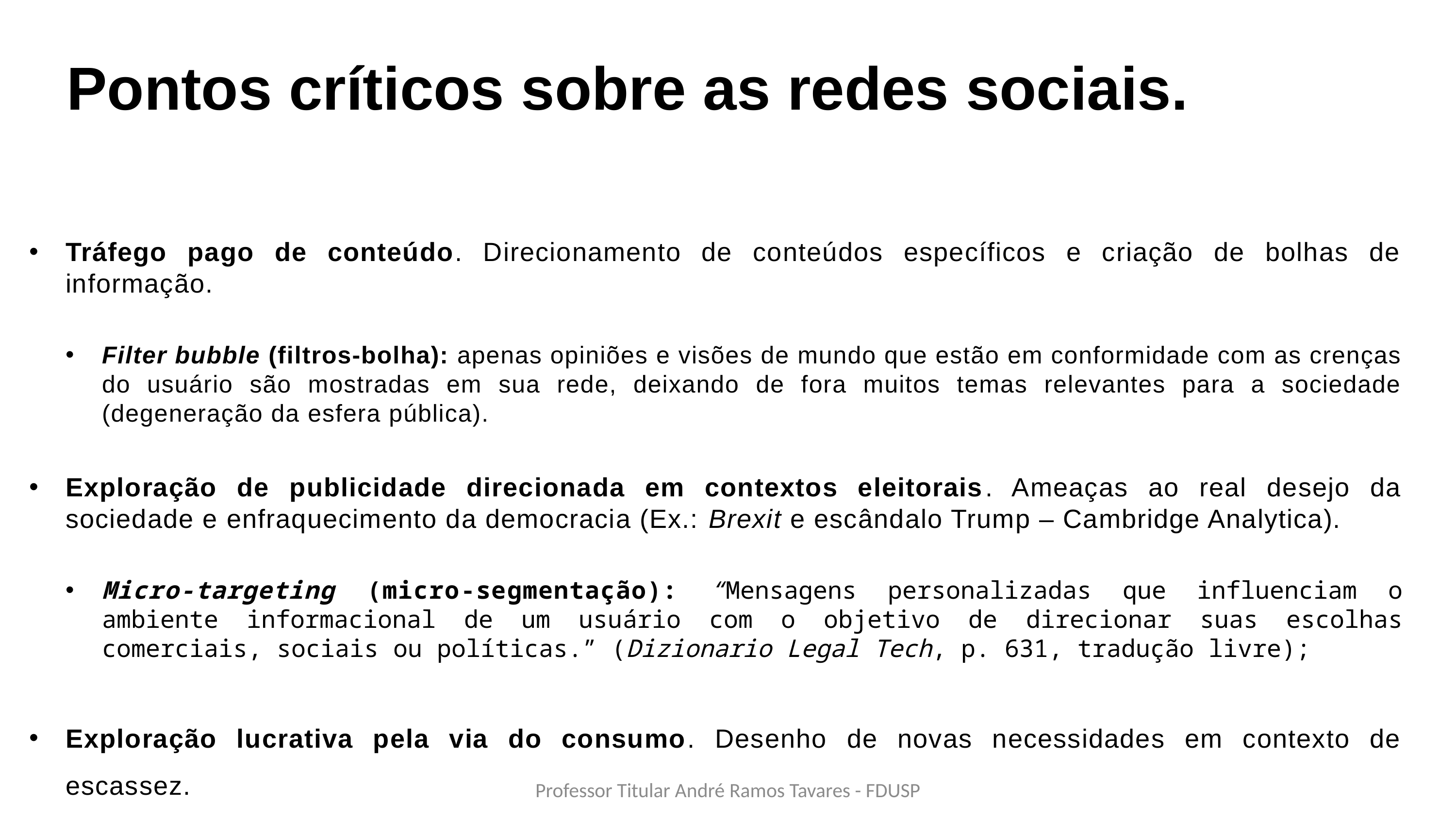

Pontos críticos sobre as redes sociais.
Tráfego pago de conteúdo. Direcionamento de conteúdos específicos e criação de bolhas de informação.

Filter bubble (filtros-bolha): apenas opiniões e visões de mundo que estão em conformidade com as crenças do usuário são mostradas em sua rede, deixando de fora muitos temas relevantes para a sociedade (degeneração da esfera pública).

Exploração de publicidade direcionada em contextos eleitorais. Ameaças ao real desejo da sociedade e enfraquecimento da democracia (Ex.: Brexit e escândalo Trump – Cambridge Analytica).

Micro-targeting (micro-segmentação): “Mensagens personalizadas que influenciam o ambiente informacional de um usuário com o objetivo de direcionar suas escolhas comerciais, sociais ou políticas.” (Dizionario Legal Tech, p. 631, tradução livre);

Exploração lucrativa pela via do consumo. Desenho de novas necessidades em contexto de escassez.
Engajamento. Preferência por conteúdo apelativo e a cultura do cancelamento.

Professor Titular André Ramos Tavares - FDUSP